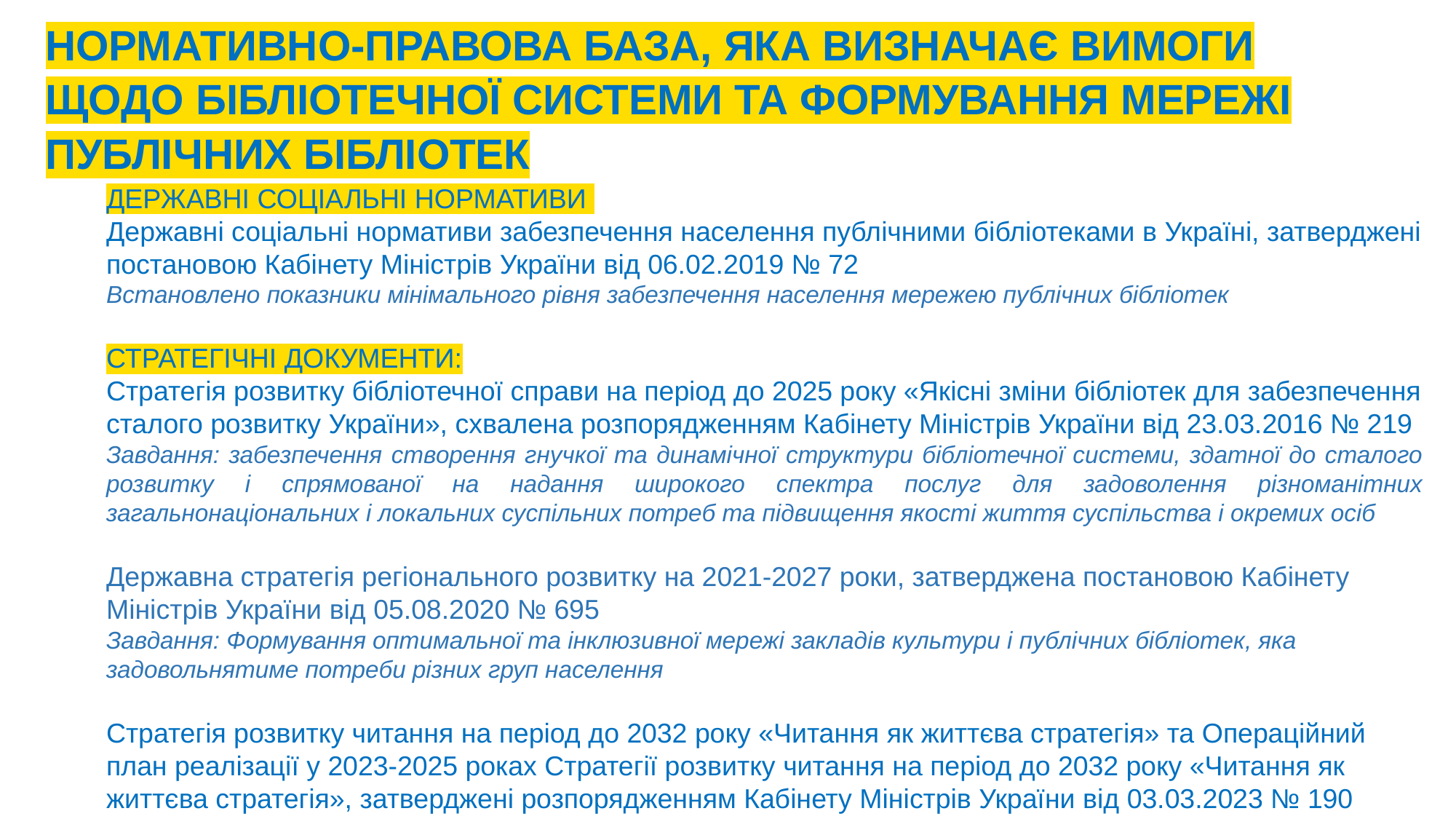

# НОРМАТИВНО-ПРАВОВА БАЗА, ЯКА ВИЗНАЧАЄ ВИМОГИ ЩОДО БІБЛІОТЕЧНОЇ СИСТЕМИ ТА ФОРМУВАННЯ МЕРЕЖІ ПУБЛІЧНИХ БІБЛІОТЕК
ДЕРЖАВНІ СОЦІАЛЬНІ НОРМАТИВИ
Державні соціальні нормативи забезпечення населення публічними бібліотеками в Україні, затверджені постановою Кабінету Міністрів України від 06.02.2019 № 72
Встановлено показники мінімального рівня забезпечення населення мережею публічних бібліотек

СТРАТЕГІЧНІ ДОКУМЕНТИ:
Стратегія розвитку бібліотечної справи на період до 2025 року «Якісні зміни бібліотек для забезпечення сталого розвитку України», схвалена розпорядженням Кабінету Міністрів України від 23.03.2016 № 219
Завдання: забезпечення створення гнучкої та динамічної структури бібліотечної системи, здатної до сталого розвитку і спрямованої на надання широкого спектра послуг для задоволення різноманітних загальнонаціональних і локальних суспільних потреб та підвищення якості життя суспільства і окремих осіб

Державна стратегія регіонального розвитку на 2021-2027 роки, затверджена постановою Кабінету Міністрів України від 05.08.2020 № 695
Завдання: Формування оптимальної та інклюзивної мережі закладів культури і публічних бібліотек, яка задовольнятиме потреби різних груп населення

Стратегія розвитку читання на період до 2032 року «Читання як життєва стратегія» та Операційний план реалізації у 2023-2025 роках Стратегії розвитку читання на період до 2032 року «Читання як життєва стратегія», затверджені розпорядженням Кабінету Міністрів України від 03.03.2023 № 190
Завдання: забезпечення формування оптимальної мережі публічних бібліотек, яка б задовольняла потреби територіальних громад